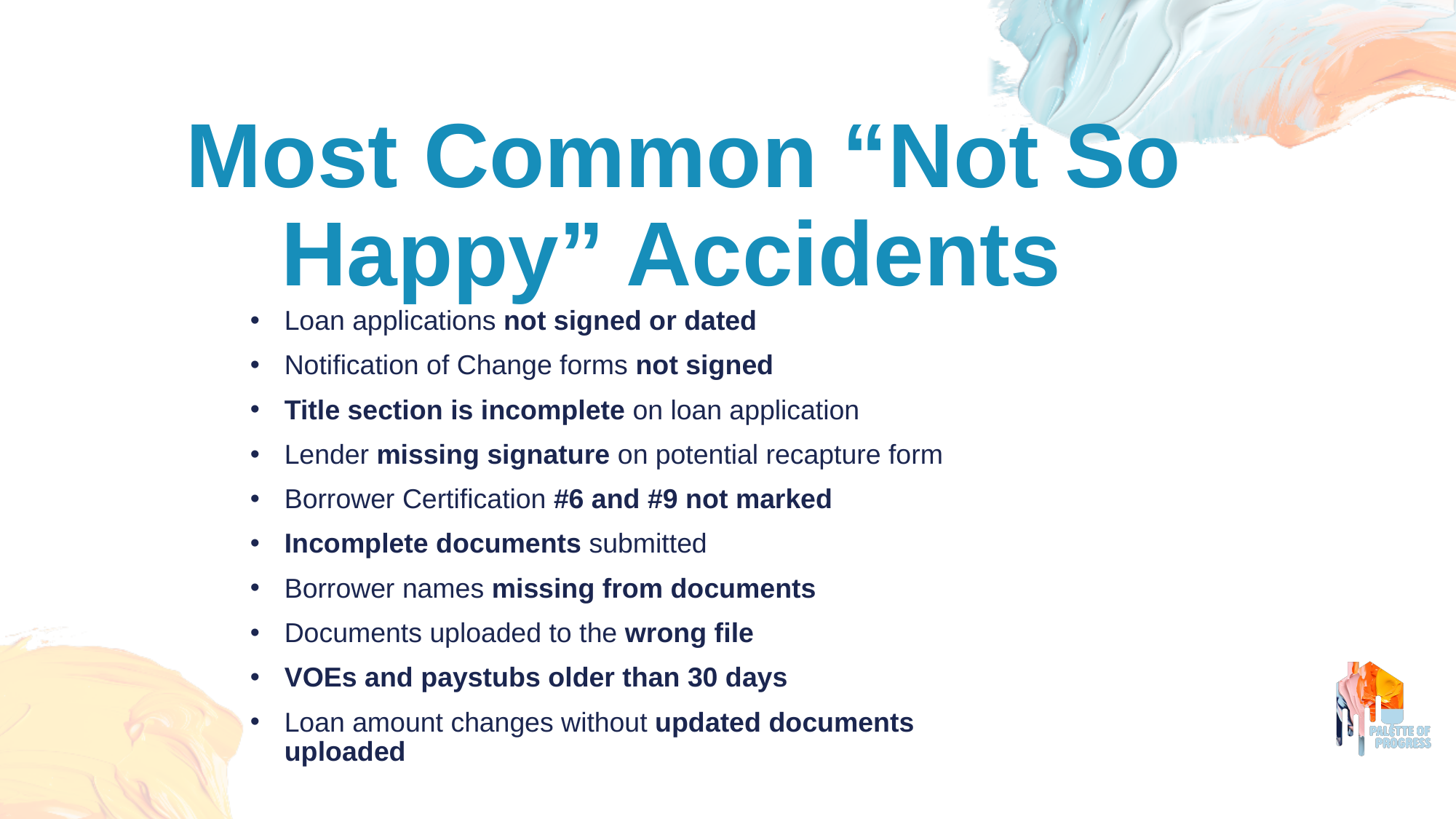

# Most Common “Not So Happy” Accidents
Loan applications not signed or dated
Notification of Change forms not signed
Title section is incomplete on loan application
Lender missing signature on potential recapture form
Borrower Certification #6 and #9 not marked
Incomplete documents submitted
Borrower names missing from documents
Documents uploaded to the wrong file
VOEs and paystubs older than 30 days
Loan amount changes without updated documents uploaded